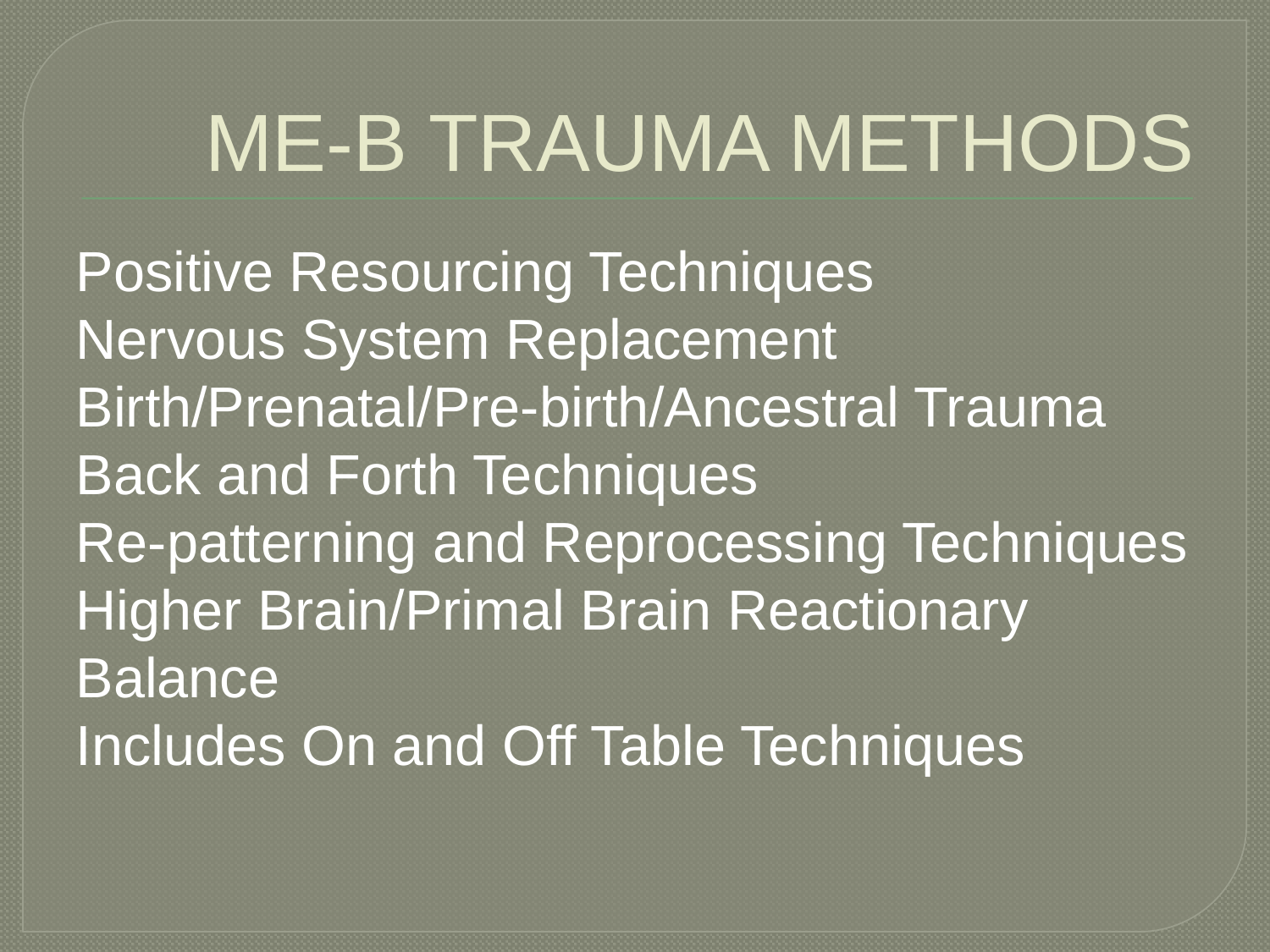

ME-B TRAUMA METHODS
Positive Resourcing Techniques
Nervous System Replacement
Birth/Prenatal/Pre-birth/Ancestral Trauma
Back and Forth Techniques
Re-patterning and Reprocessing Techniques
Higher Brain/Primal Brain Reactionary Balance
Includes On and Off Table Techniques